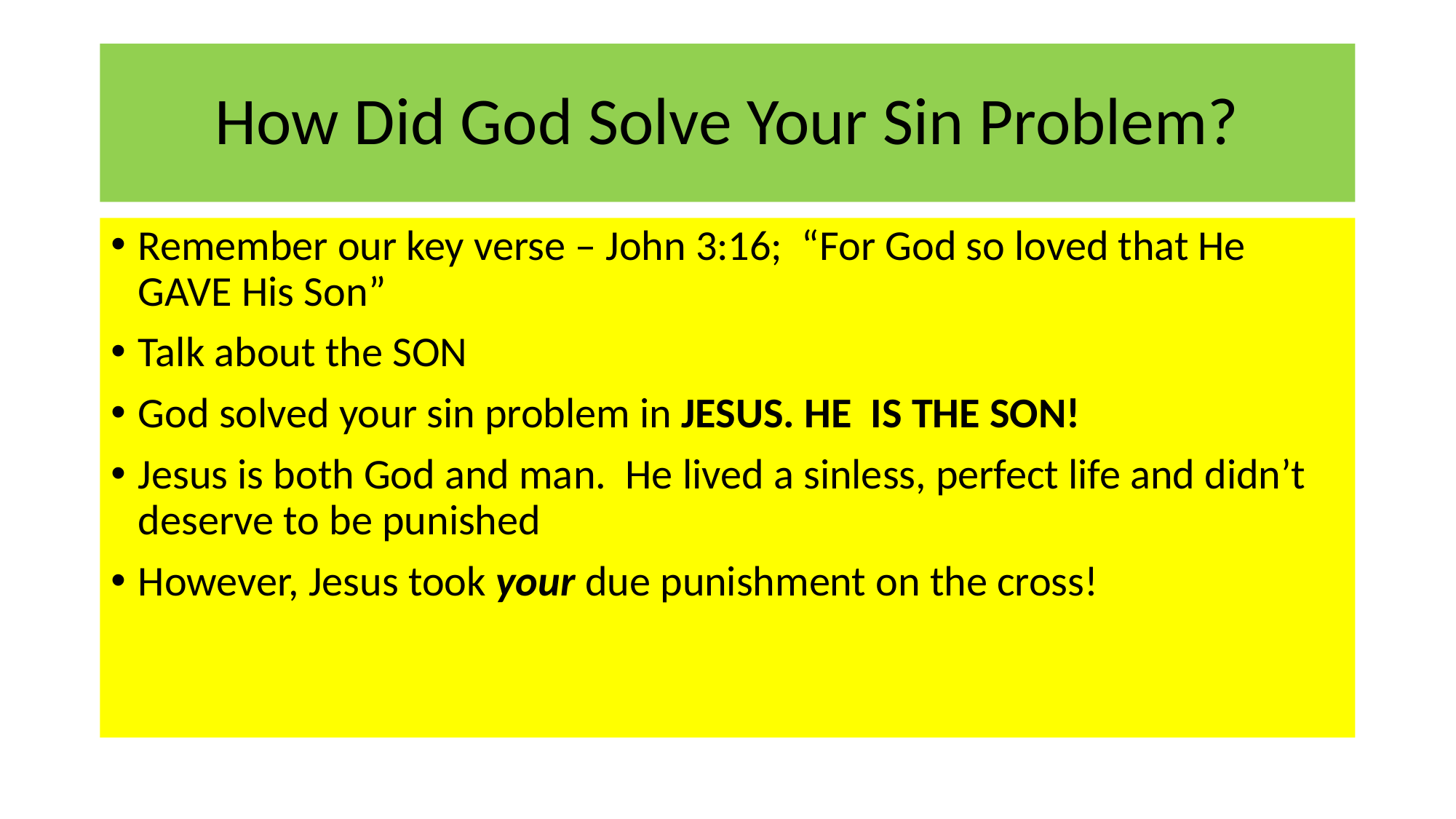

# How Did God Solve Your Sin Problem?
Remember our key verse – John 3:16;  “For God so loved that He GAVE His Son”
Talk about the SON
God solved your sin problem in JESUS. HE  IS THE SON!
Jesus is both God and man.  He lived a sinless, perfect life and didn’t deserve to be punished
However, Jesus took your due punishment on the cross!